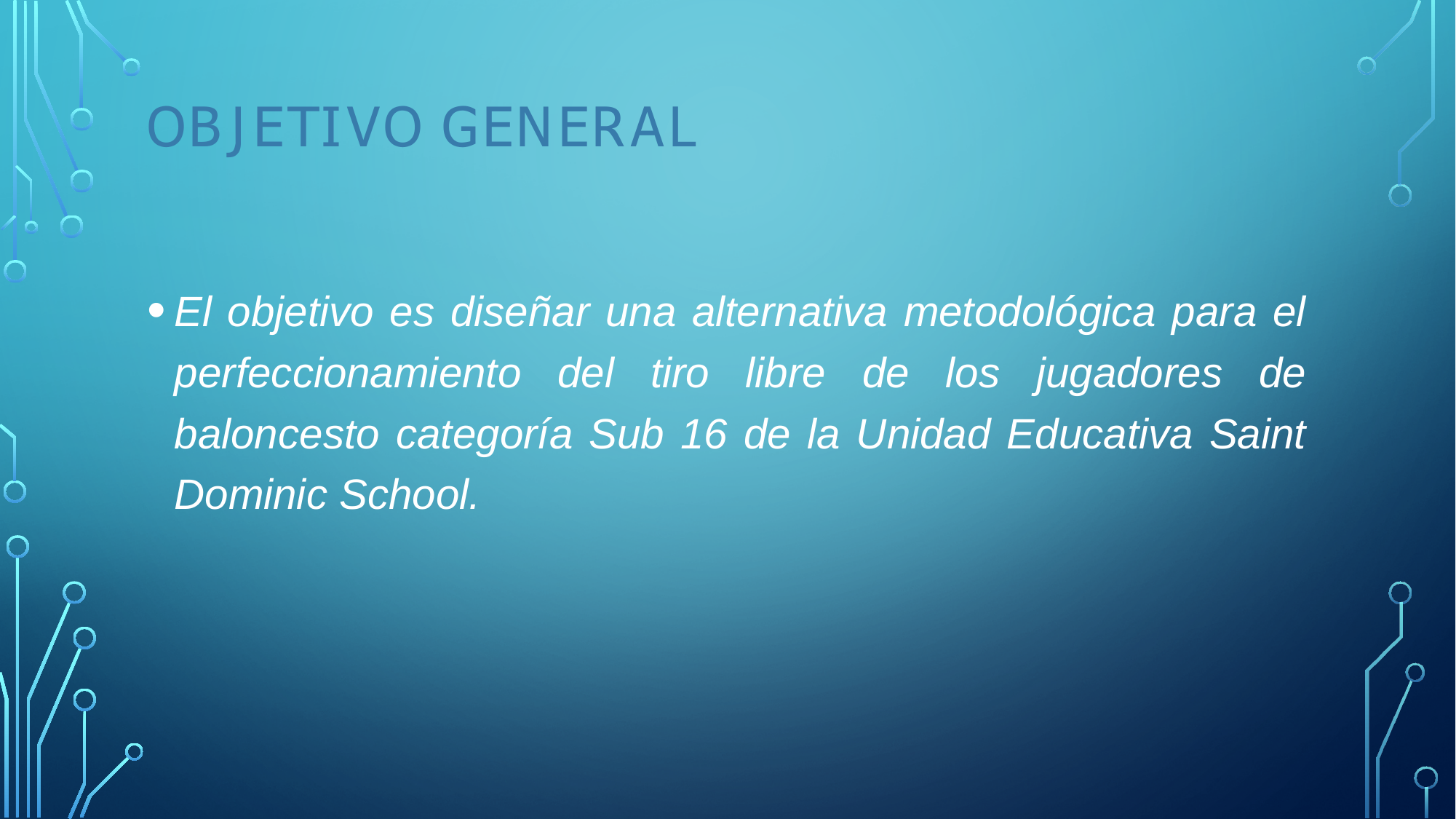

# Objetivo General
El objetivo es diseñar una alternativa metodológica para el perfeccionamiento del tiro libre de los jugadores de baloncesto categoría Sub 16 de la Unidad Educativa Saint Dominic School.